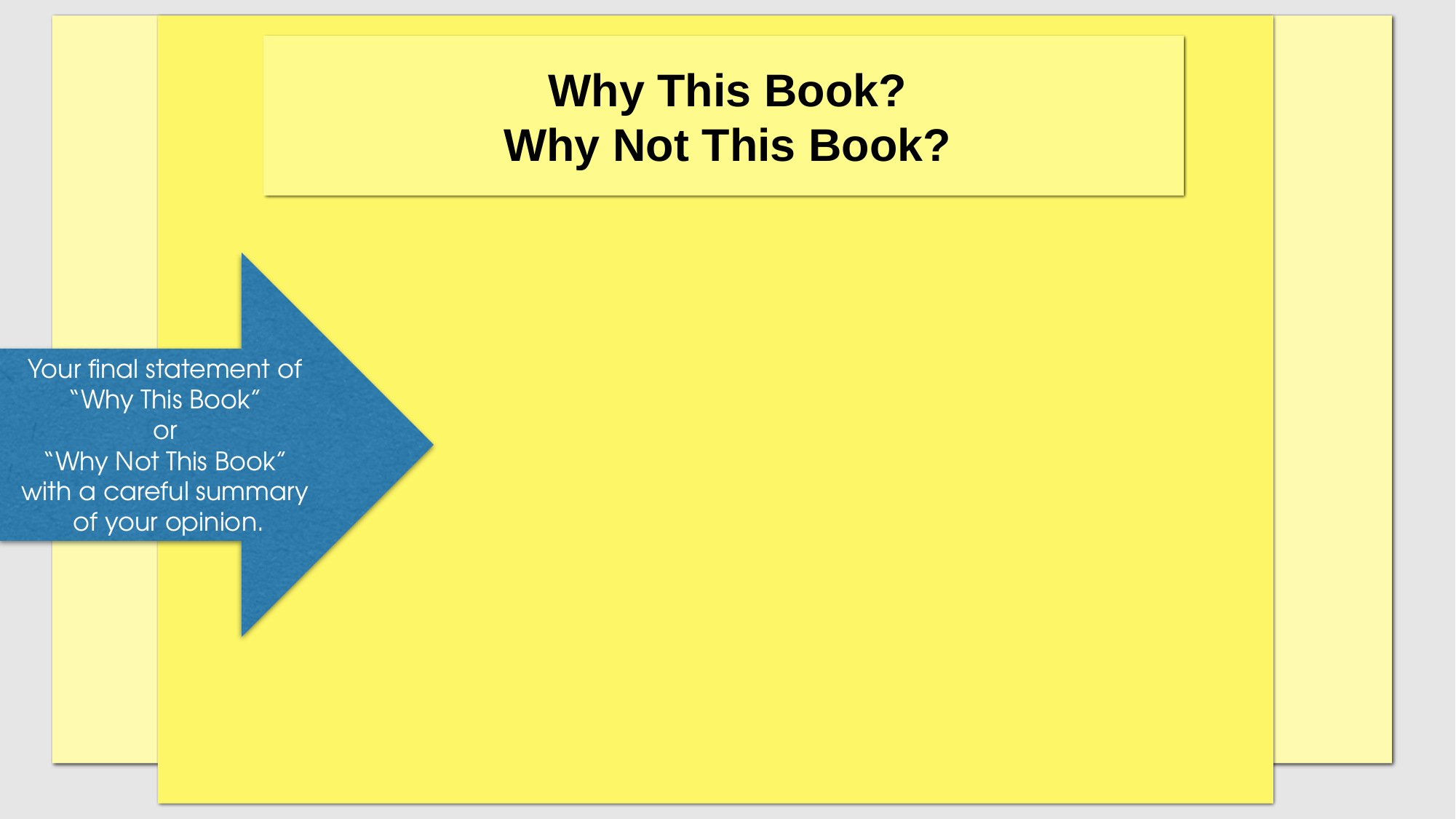

Why This Book?
Why Not This Book?
Your final statement of
“Why This Book”
or
“Why Not This Book”
with a careful summary
of your opinion.